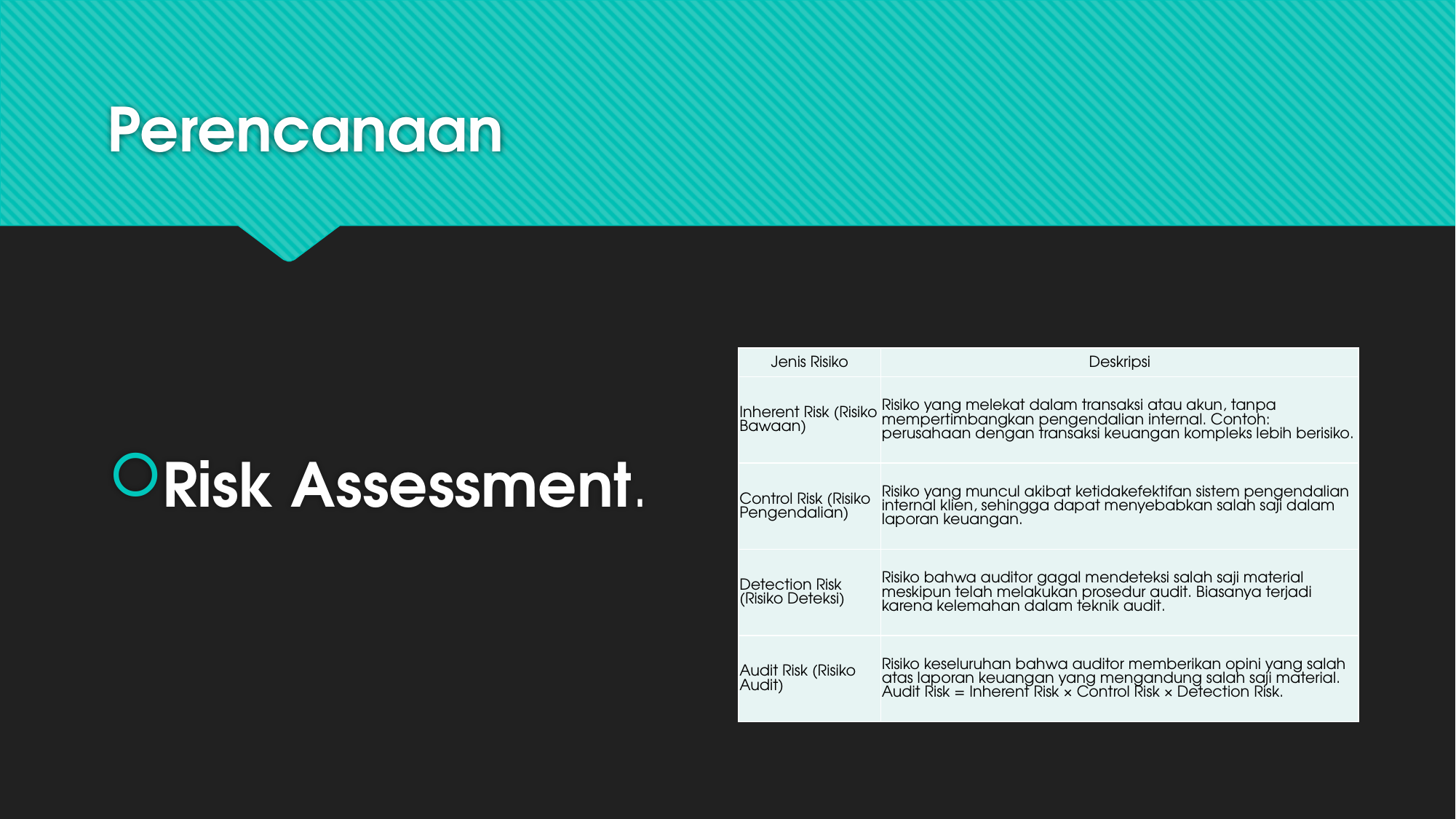

# Perencanaan
Risk Assessment.
| Jenis Risiko | Deskripsi |
| --- | --- |
| Inherent Risk (Risiko Bawaan) | Risiko yang melekat dalam transaksi atau akun, tanpa mempertimbangkan pengendalian internal. Contoh: perusahaan dengan transaksi keuangan kompleks lebih berisiko. |
| Control Risk (Risiko Pengendalian) | Risiko yang muncul akibat ketidakefektifan sistem pengendalian internal klien, sehingga dapat menyebabkan salah saji dalam laporan keuangan. |
| Detection Risk (Risiko Deteksi) | Risiko bahwa auditor gagal mendeteksi salah saji material meskipun telah melakukan prosedur audit. Biasanya terjadi karena kelemahan dalam teknik audit. |
| Audit Risk (Risiko Audit) | Risiko keseluruhan bahwa auditor memberikan opini yang salah atas laporan keuangan yang mengandung salah saji material. Audit Risk = Inherent Risk × Control Risk × Detection Risk. |